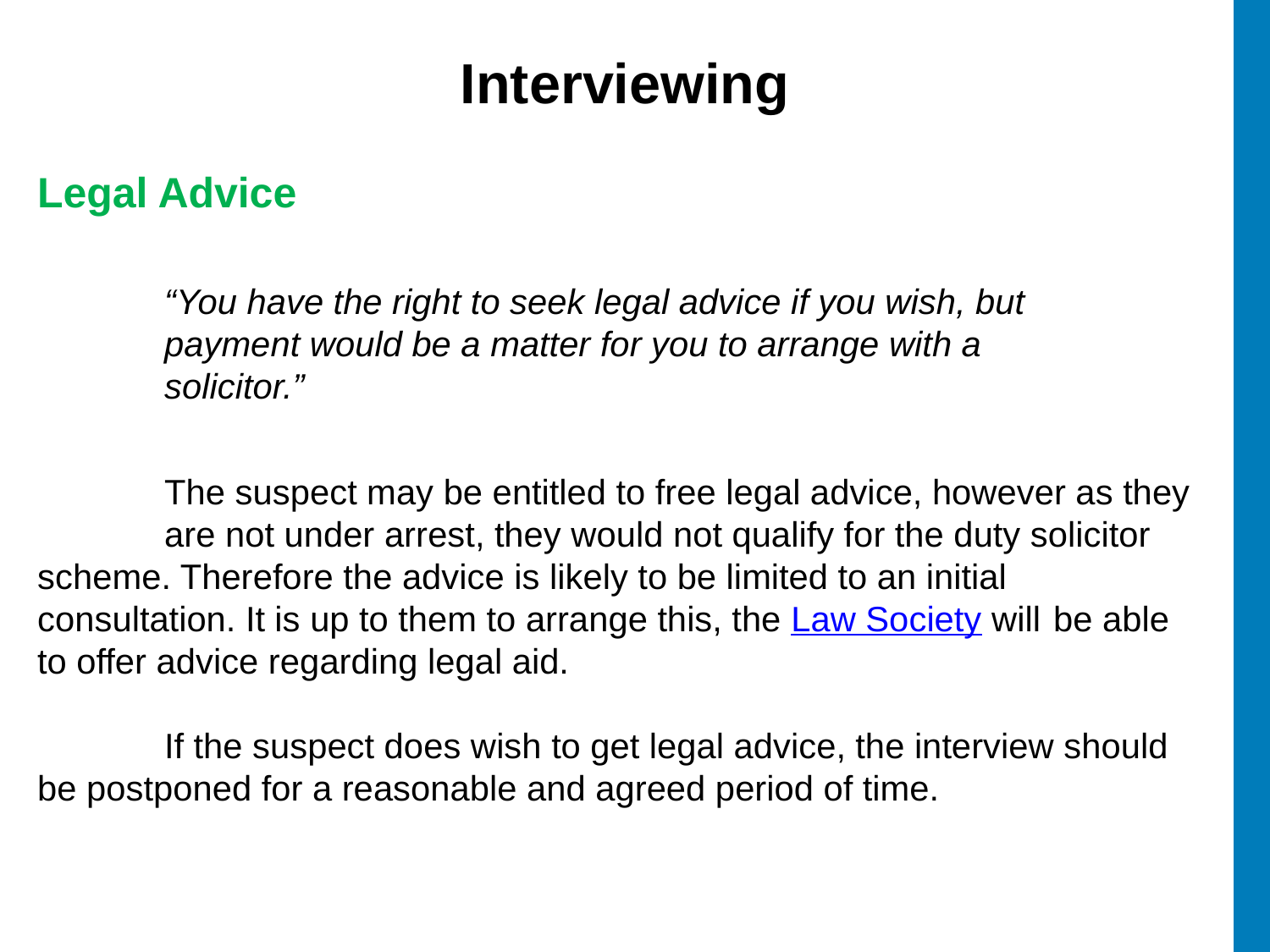

# Interviewing
Legal Advice

	“You have the right to seek legal advice if you wish, but 			payment would be a matter for you to arrange with a 			solicitor.”

	The suspect may be entitled to free legal advice, however as they 	are not under arrest, they would not qualify for the duty solicitor 	scheme. Therefore the advice is likely to be limited to an initial 	consultation. It is up to them to arrange this, the Law Society will 	be able to offer advice regarding legal aid.

	If the suspect does wish to get legal advice, the interview should 	be postponed for a reasonable and agreed period of time.